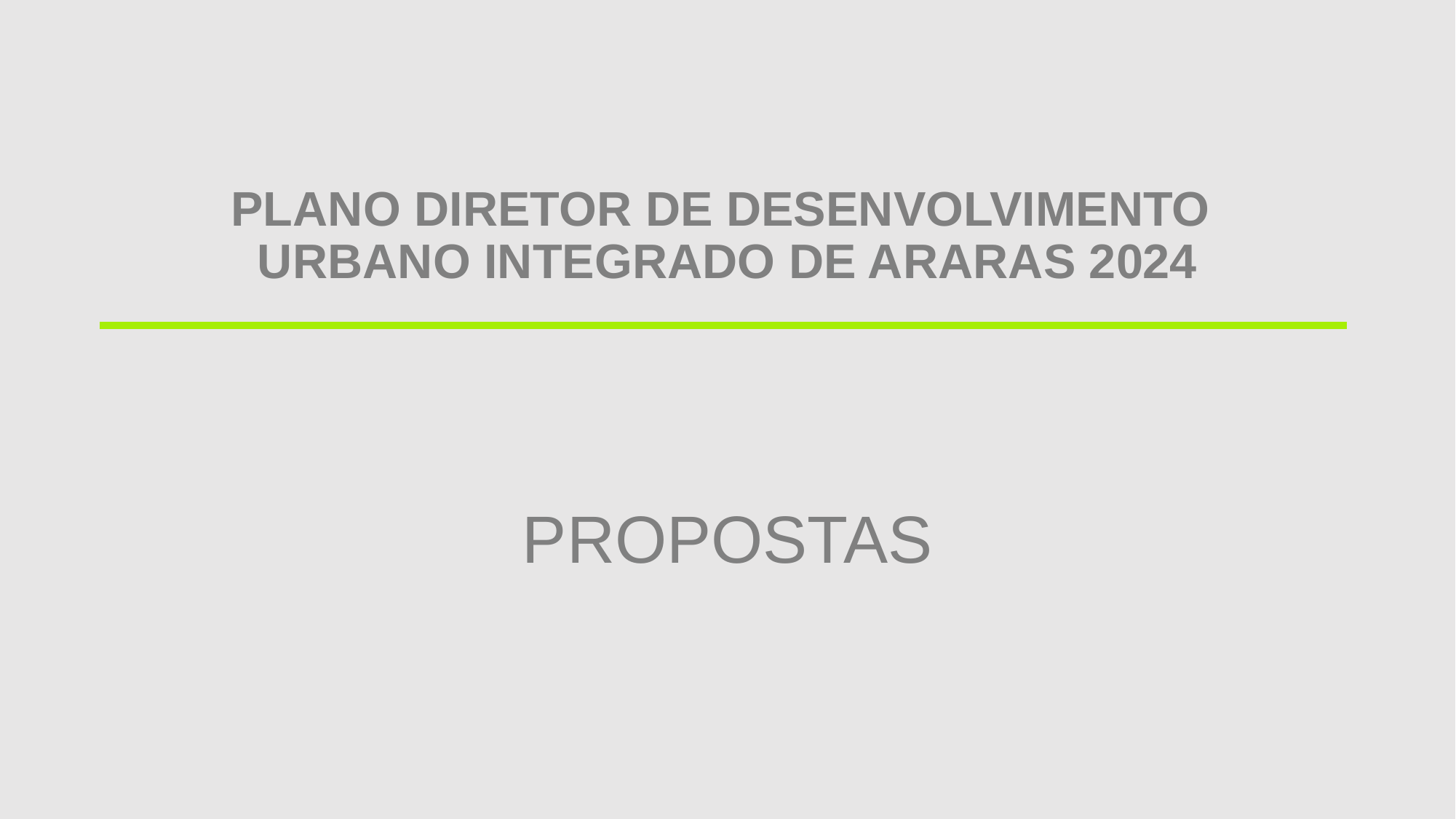

# PLANO DIRETOR DE DESENVOLVIMENTO URBANO INTEGRADO DE ARARAS 2024 PROPOSTAS